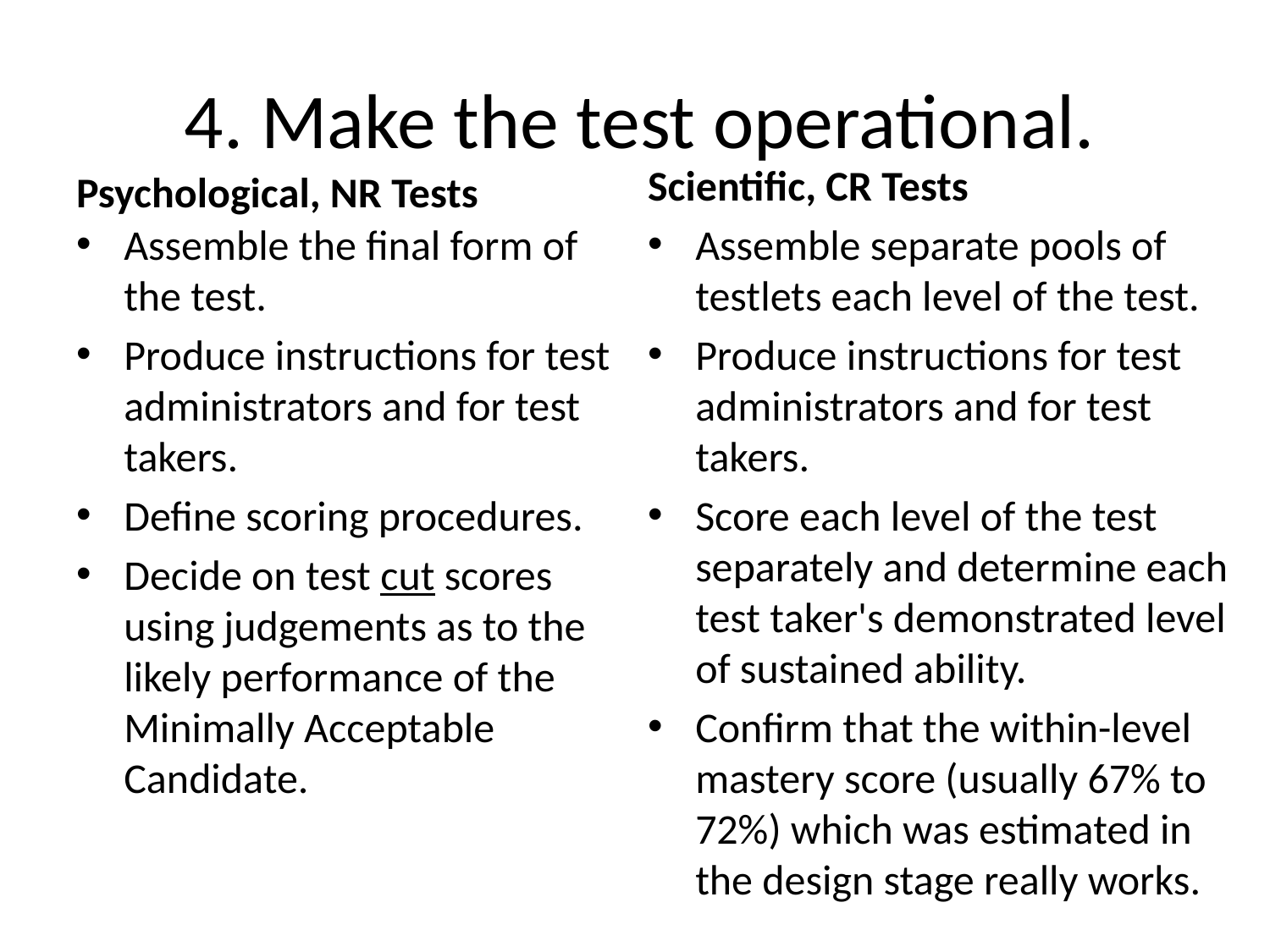

# 4. Make the test operational.
Psychological, NR Tests
Scientific, CR Tests
Assemble the final form of the test.
Produce instructions for test administrators and for test takers.
Define scoring procedures.
Decide on test cut scores using judgements as to the likely performance of the Minimally Acceptable Candidate.
Assemble separate pools of  testlets each level of the test.
Produce instructions for test administrators and for test takers.
Score each level of the test separately and determine each test taker's demonstrated level of sustained ability.
Confirm that the within-level mastery score (usually 67% to 72%) which was estimated in the design stage really works.